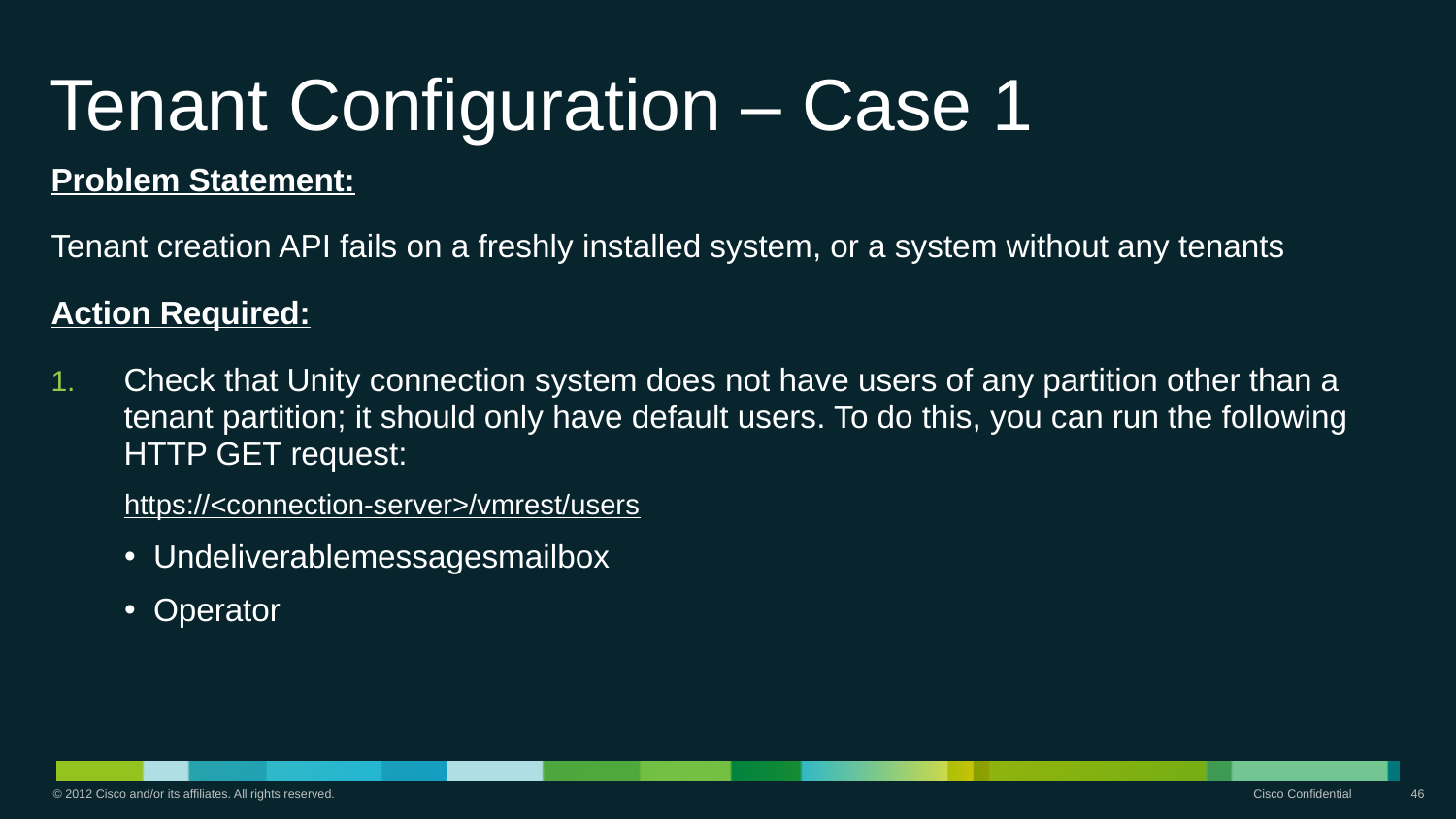

# Tenant Configuration – Case 1
Problem Statement:
Tenant creation API fails on a freshly installed system, or a system without any tenants
Action Required:
Check that Unity connection system does not have users of any partition other than a tenant partition; it should only have default users. To do this, you can run the following HTTP GET request:
https://<connection-server>/vmrest/users
  Undeliverablemessagesmailbox
  Operator